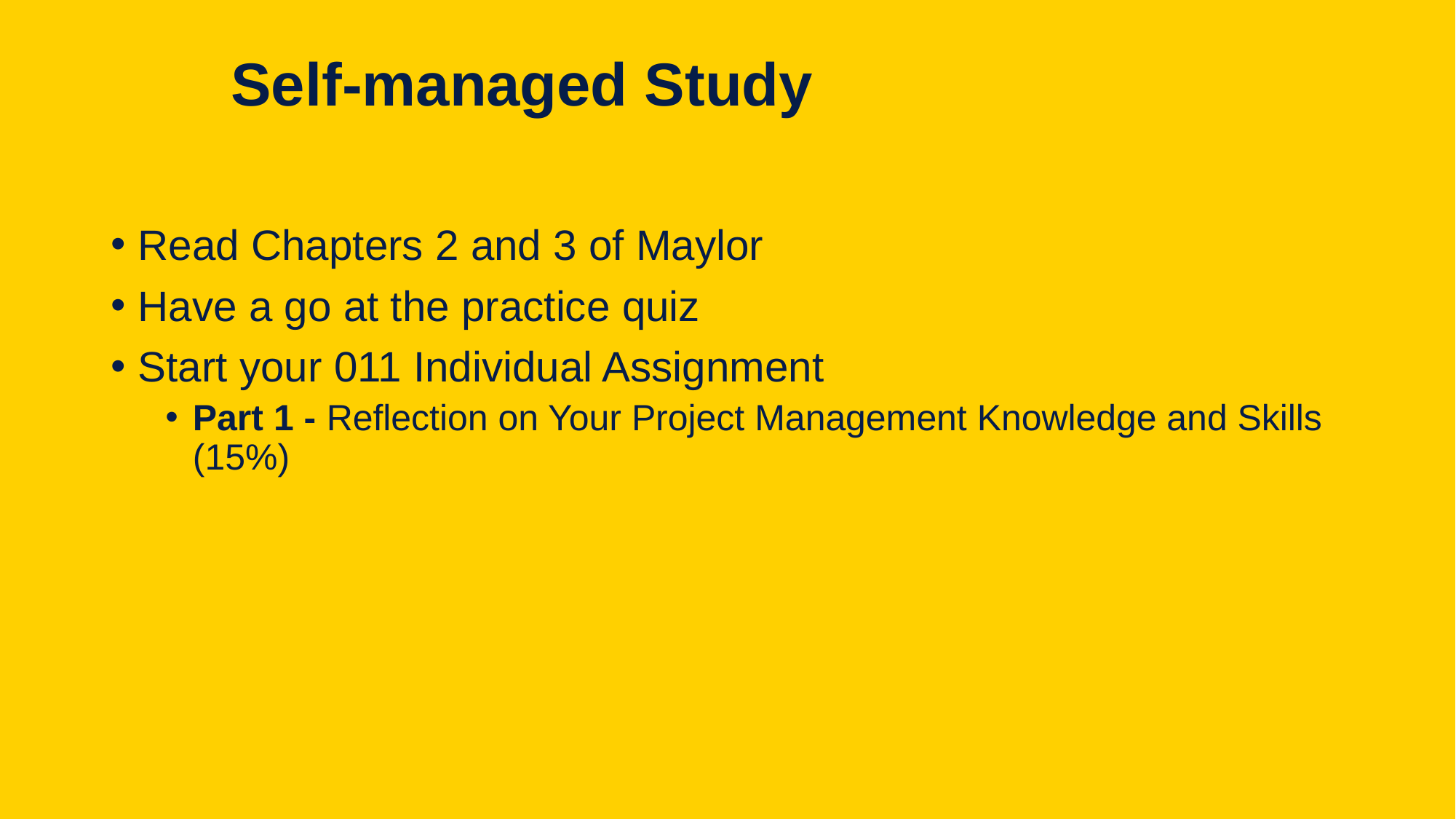

# Self-managed Study
Read Chapters 2 and 3 of Maylor
Have a go at the practice quiz
Start your 011 Individual Assignment
Part 1 - Reflection on Your Project Management Knowledge and Skills (15%)